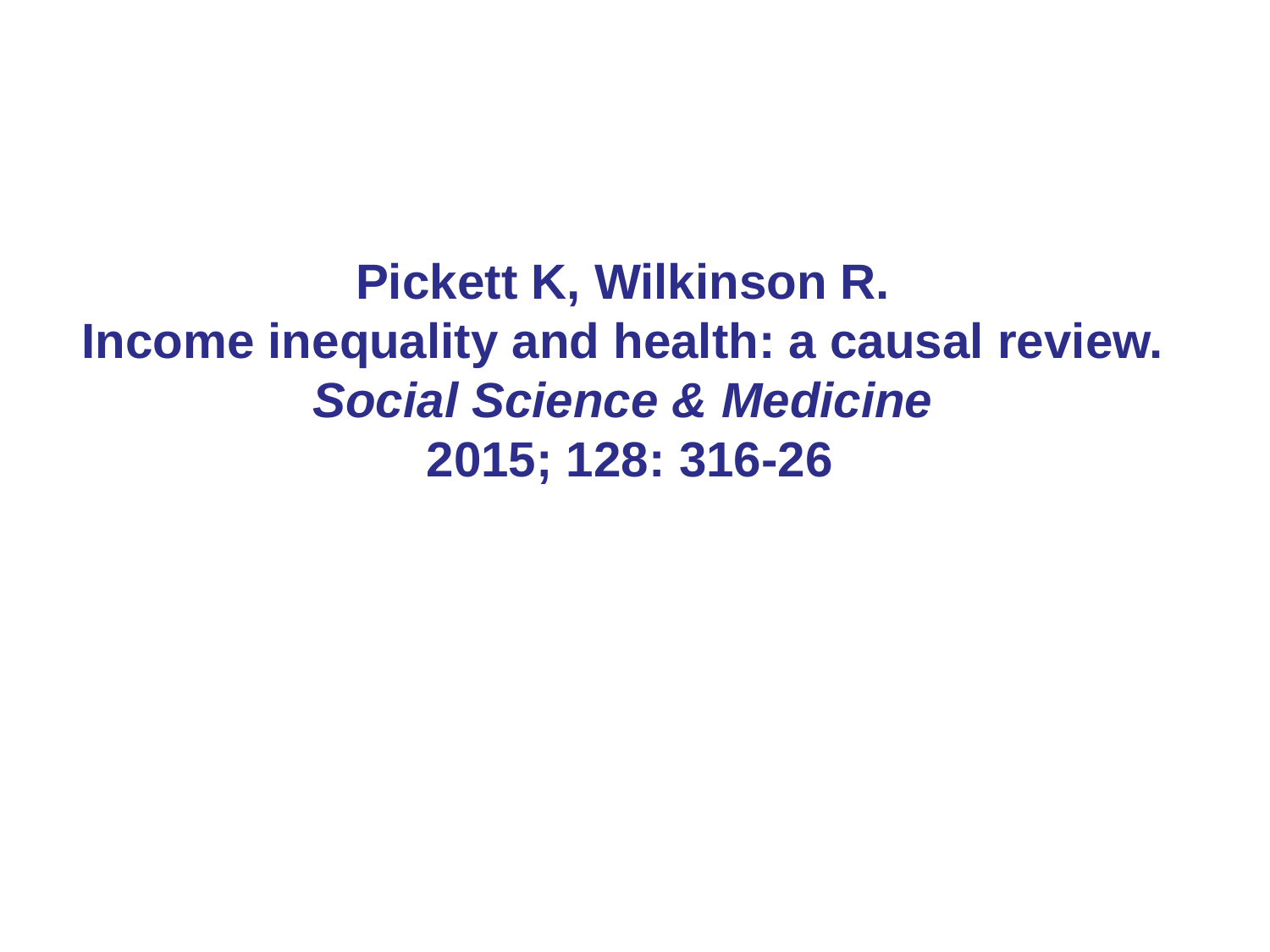

Pickett K, Wilkinson R.
Income inequality and health: a causal review.
Social Science & Medicine
2015; 128: 316-26